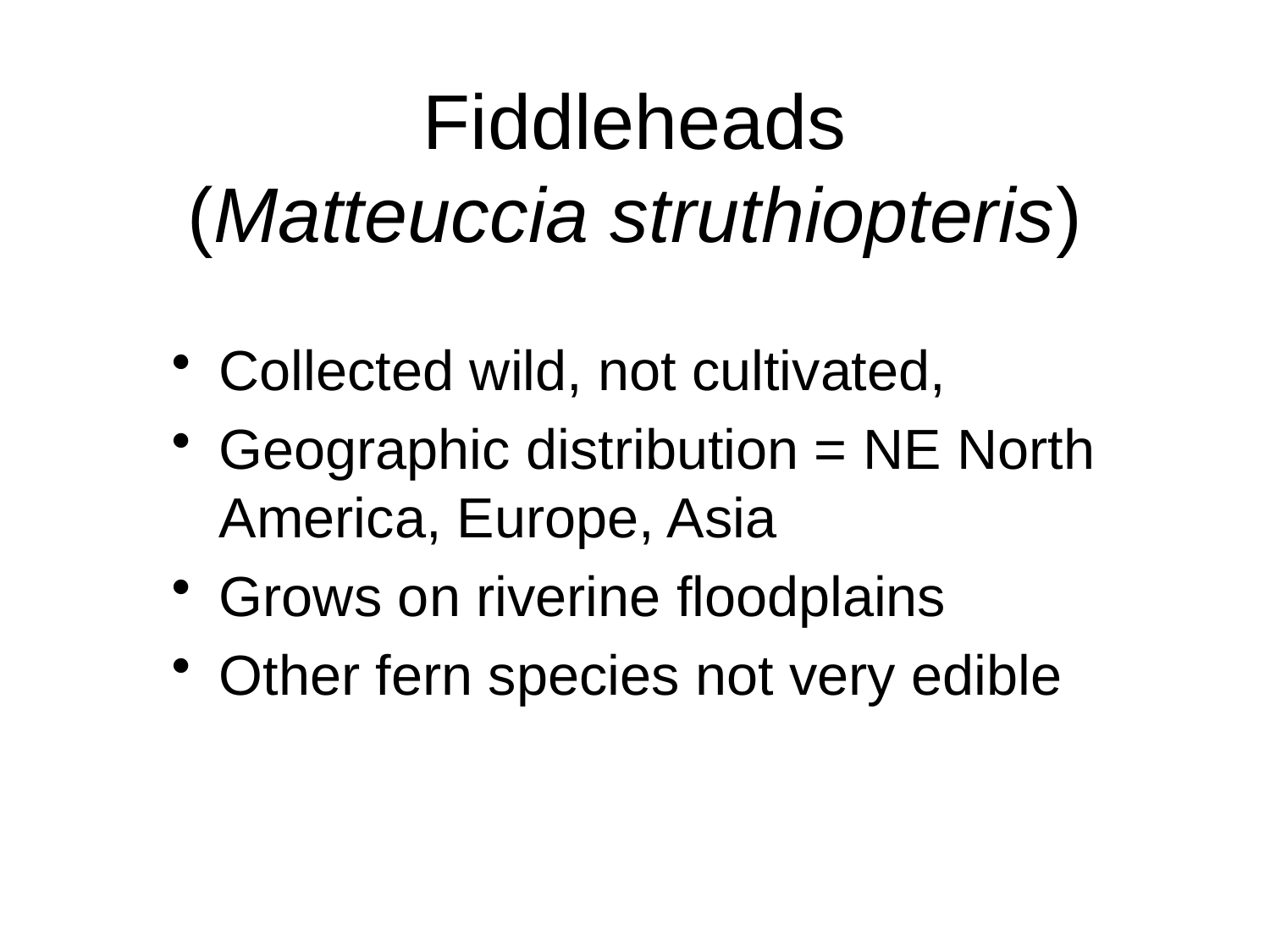

# Fiddleheads (Matteuccia struthiopteris)
Collected wild, not cultivated,
Geographic distribution = NE North America, Europe, Asia
Grows on riverine floodplains
Other fern species not very edible